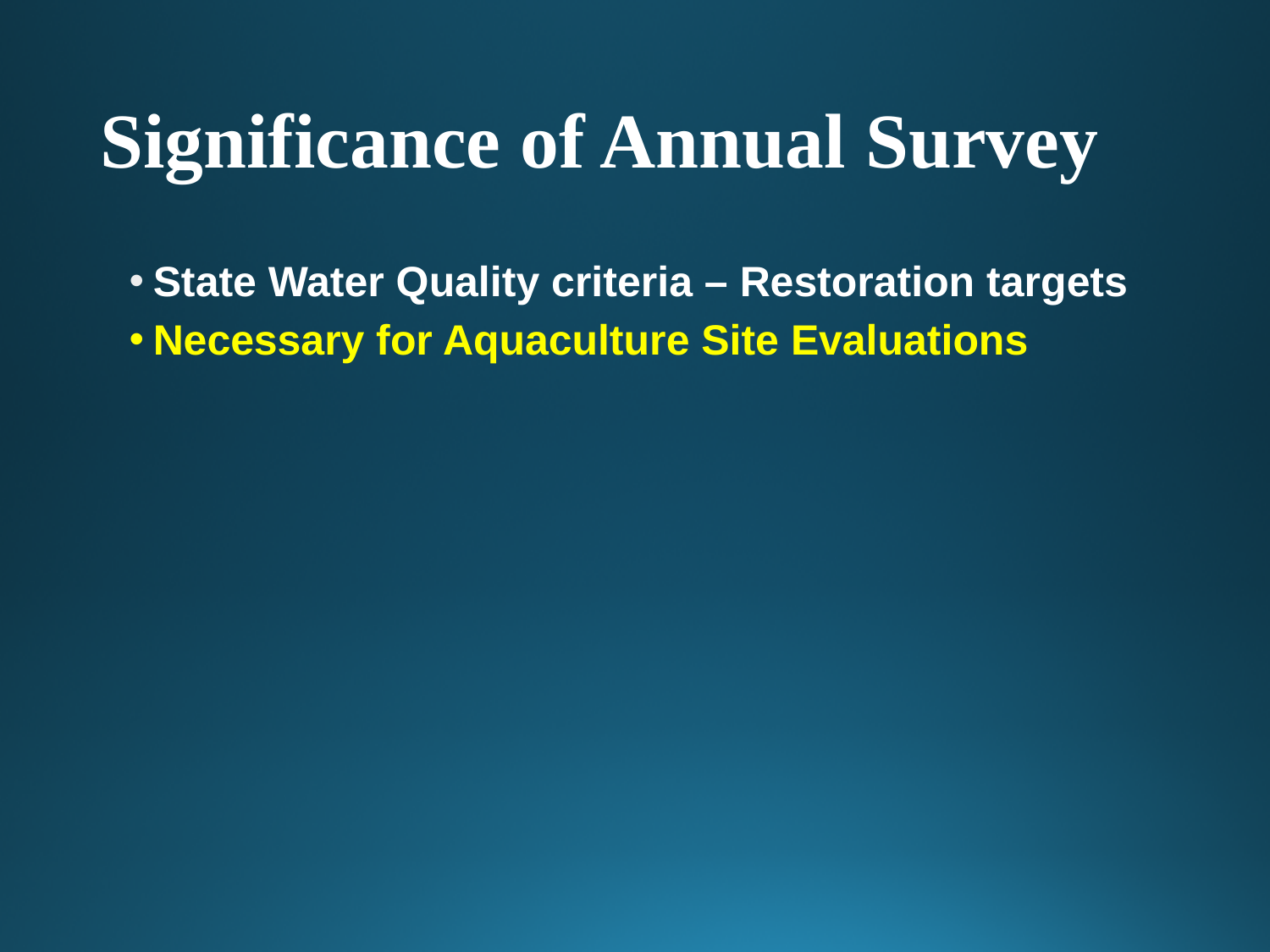

# Significance of Annual Survey
State Water Quality criteria – Restoration targets
Necessary for Aquaculture Site Evaluations